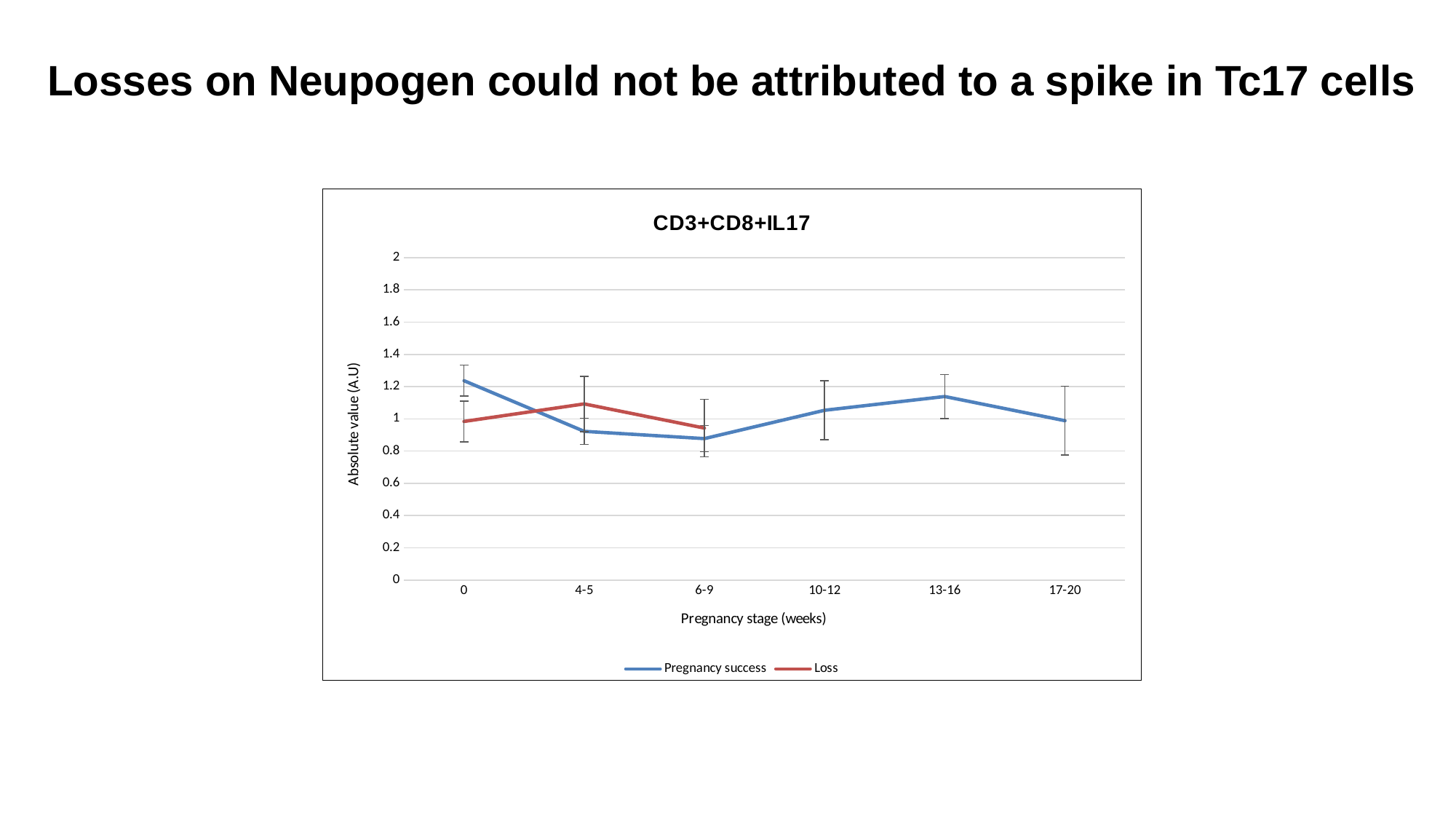

Losses on Neupogen could not be attributed to a spike in Tc17 cells

### Chart: CD3+CD8+IL17

| Category | Pregnancy success | Loss |
|---|---|---|
| 0 | 1.236923076923077 | 0.984 |
| 4-5 | 0.922784810126582 | 1.092857142857143 |
| 6-9 | 0.877333333333333 | 0.942857142857143 |
| 10-12 | 1.053333333333333 | None |
| 13-16 | 1.138636363636364 | None |
| 17-20 | 0.988888888888889 | None |